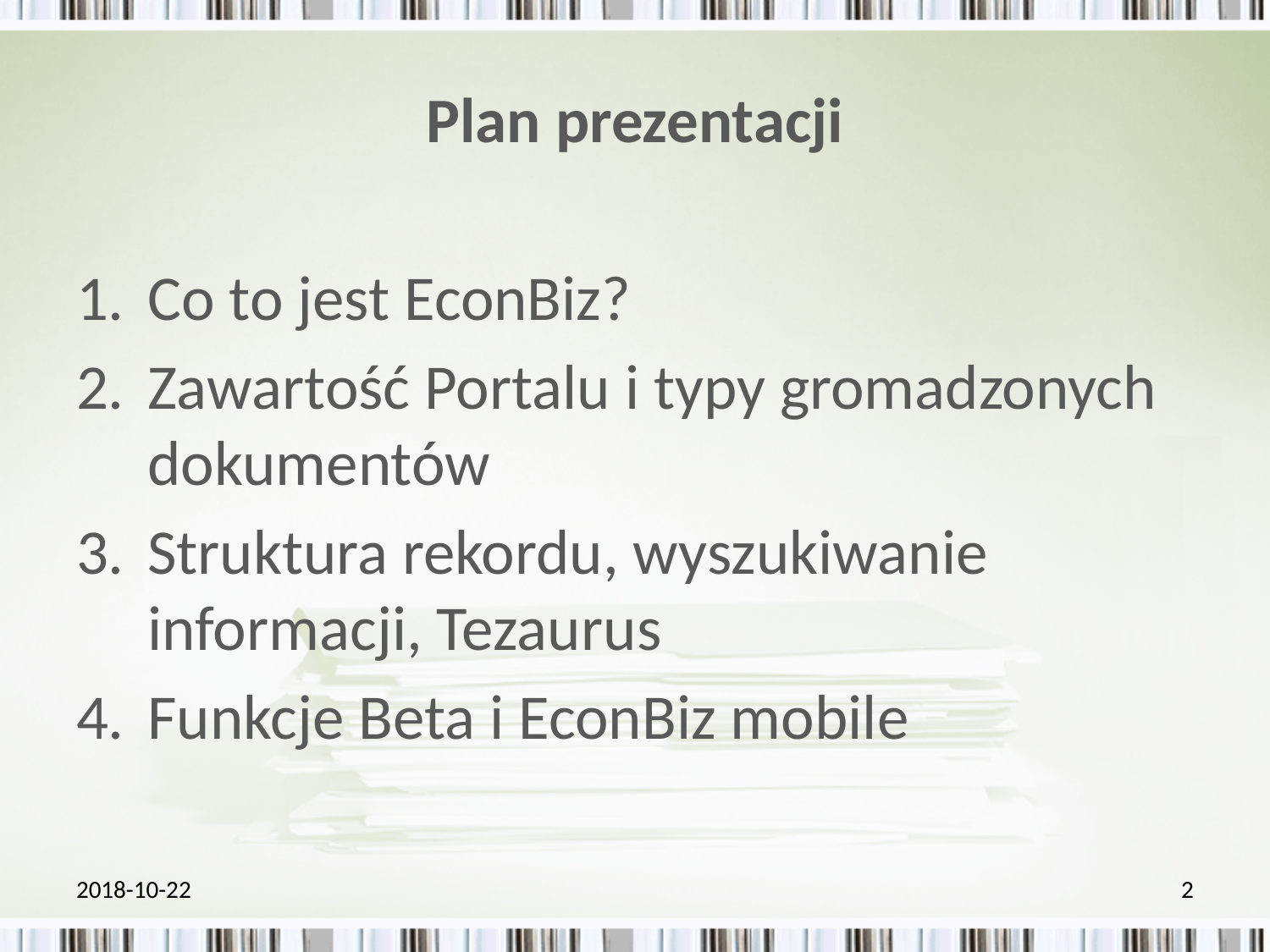

# Plan prezentacji

Co to jest EconBiz?
Zawartość Portalu i typy gromadzonych dokumentów
Struktura rekordu, wyszukiwanie informacji, Tezaurus
Funkcje Beta i EconBiz mobile

2018-10-22
2